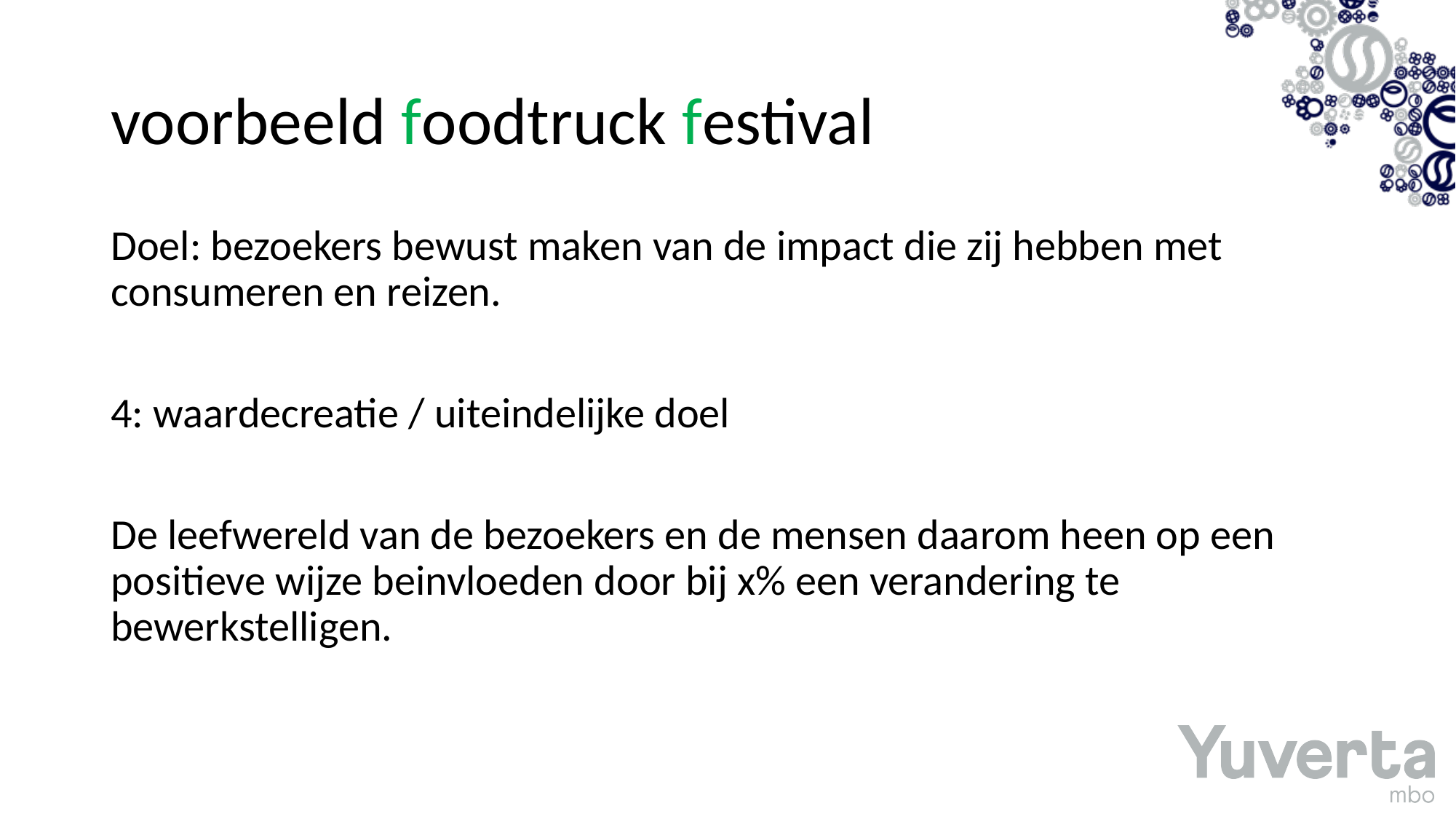

# voorbeeld foodtruck festival
Doel: bezoekers bewust maken van de impact die zij hebben met consumeren en reizen.

4: waardecreatie / uiteindelijke doel

De leefwereld van de bezoekers en de mensen daarom heen op een positieve wijze beinvloeden door bij x% een verandering te bewerkstelligen.